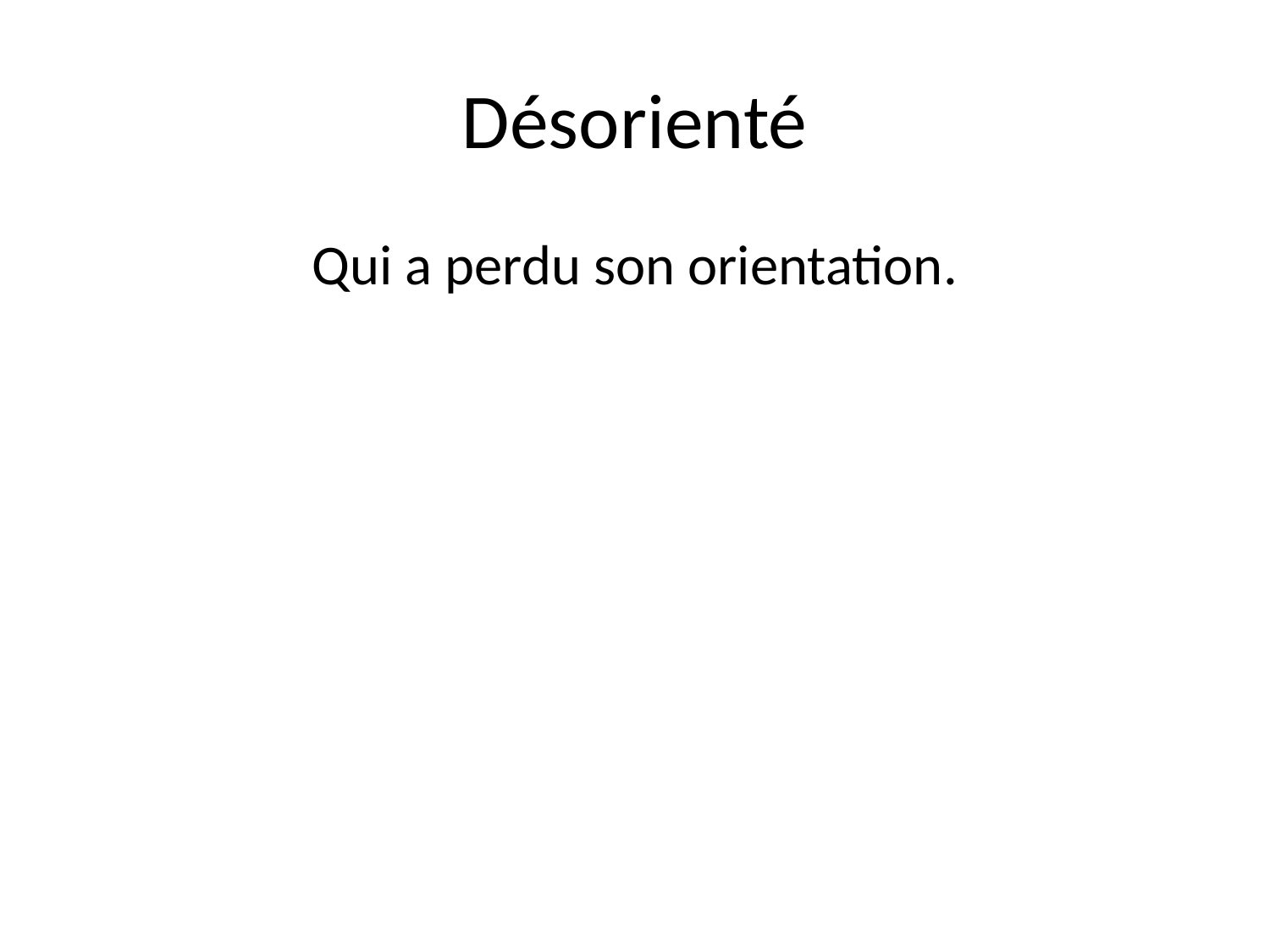

# Désorienté
Qui a perdu son orientation.